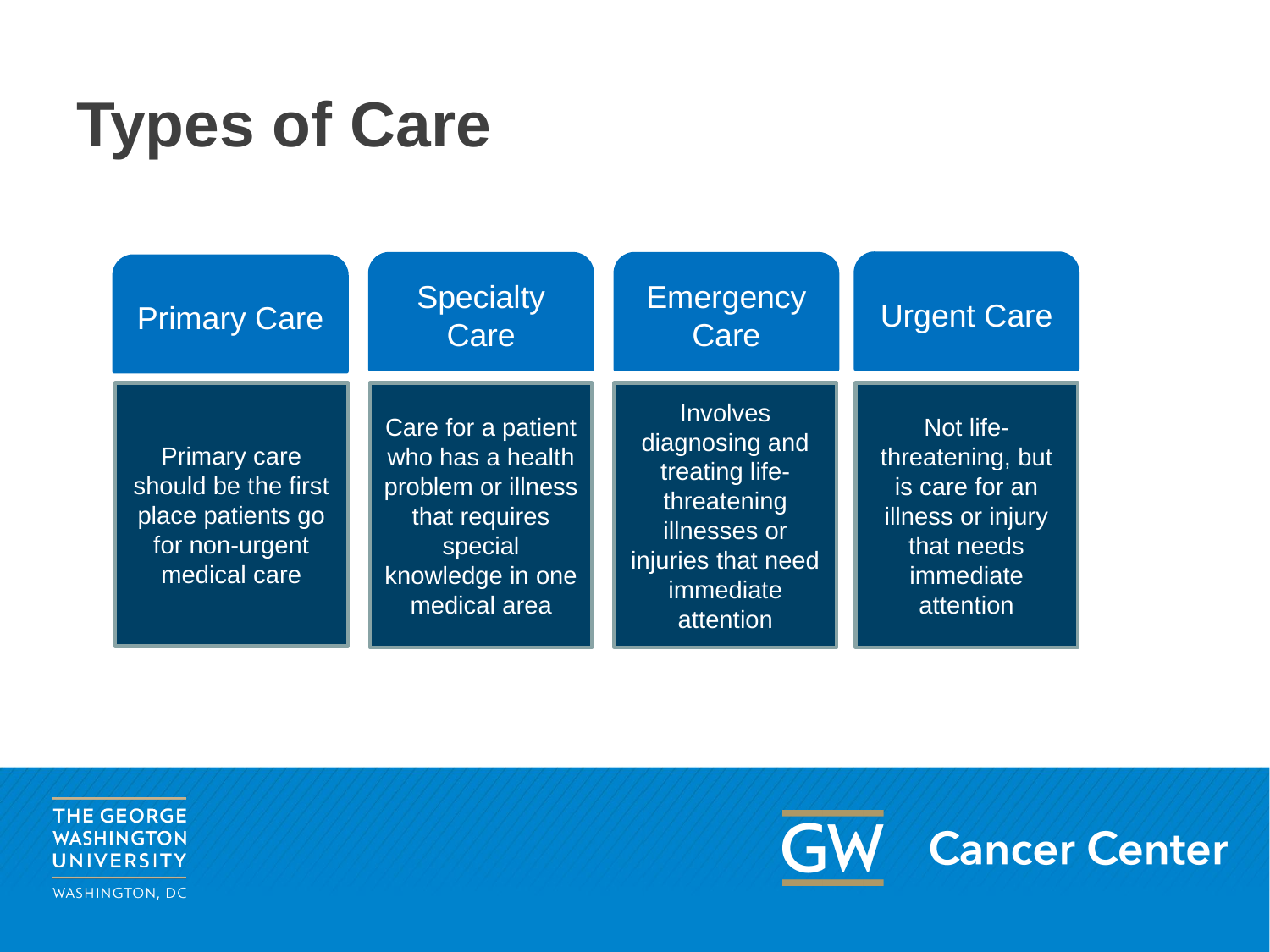

# Types of Care
Urgent Care
Emergency
Care
Specialty Care
Primary Care
Primary care should be the first place patients go for non-urgent medical care
Care for a patient who has a health problem or illness that requires special knowledge in one medical area
Involves diagnosing and treating life-threatening illnesses or injuries that need immediate attention
Not life-threatening, but is care for an illness or injury that needs immediate attention